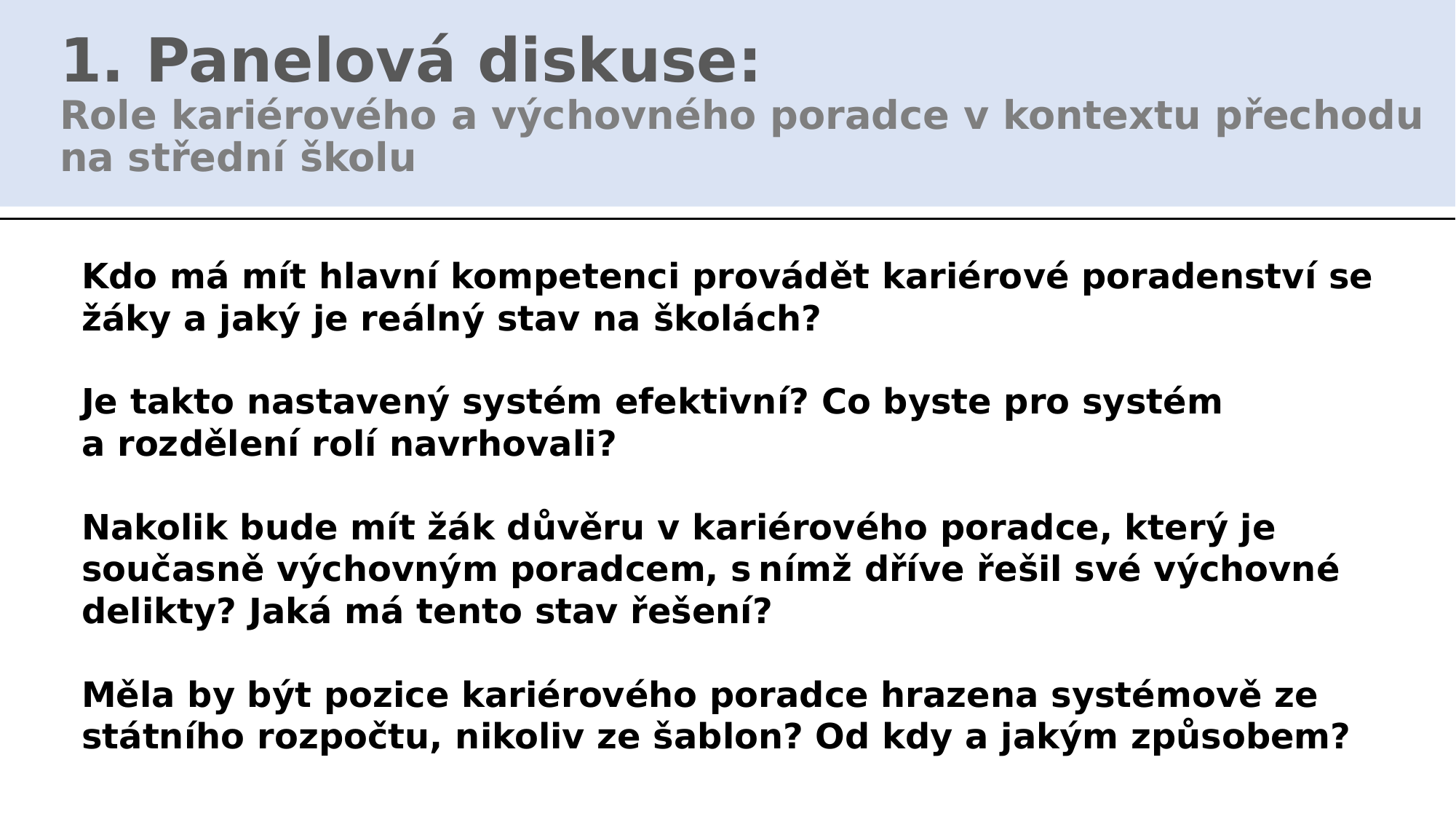

# 1. Panelová diskuse: Role kariérového a výchovného poradce v kontextu přechodu na střední školu
Kdo má mít hlavní kompetenci provádět kariérové poradenství se žáky a jaký je reálný stav na školách?

Je takto nastavený systém efektivní? Co byste pro systém
a rozdělení rolí navrhovali?

Nakolik bude mít žák důvěru v kariérového poradce, který je současně výchovným poradcem, s nímž dříve řešil své výchovné delikty? Jaká má tento stav řešení?

Měla by být pozice kariérového poradce hrazena systémově ze státního rozpočtu, nikoliv ze šablon? Od kdy a jakým způsobem?